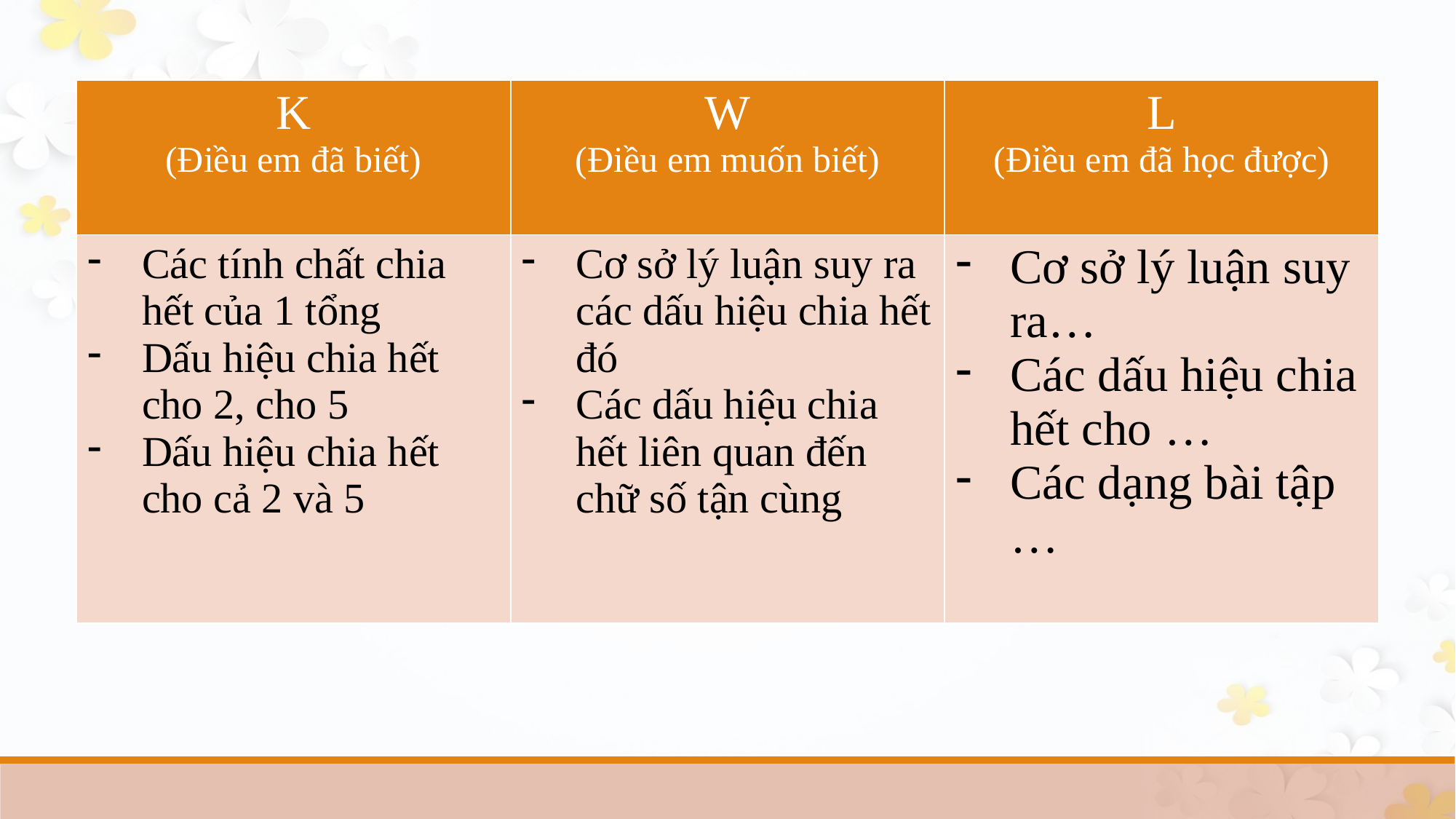

| K (Điều em đã biết) | W (Điều em muốn biết) | L (Điều em đã học được) |
| --- | --- | --- |
| Các tính chất chia hết của 1 tổng Dấu hiệu chia hết cho 2, cho 5 Dấu hiệu chia hết cho cả 2 và 5 | Cơ sở lý luận suy ra các dấu hiệu chia hết đó Các dấu hiệu chia hết liên quan đến chữ số tận cùng | Cơ sở lý luận suy ra… Các dấu hiệu chia hết cho … Các dạng bài tập … |